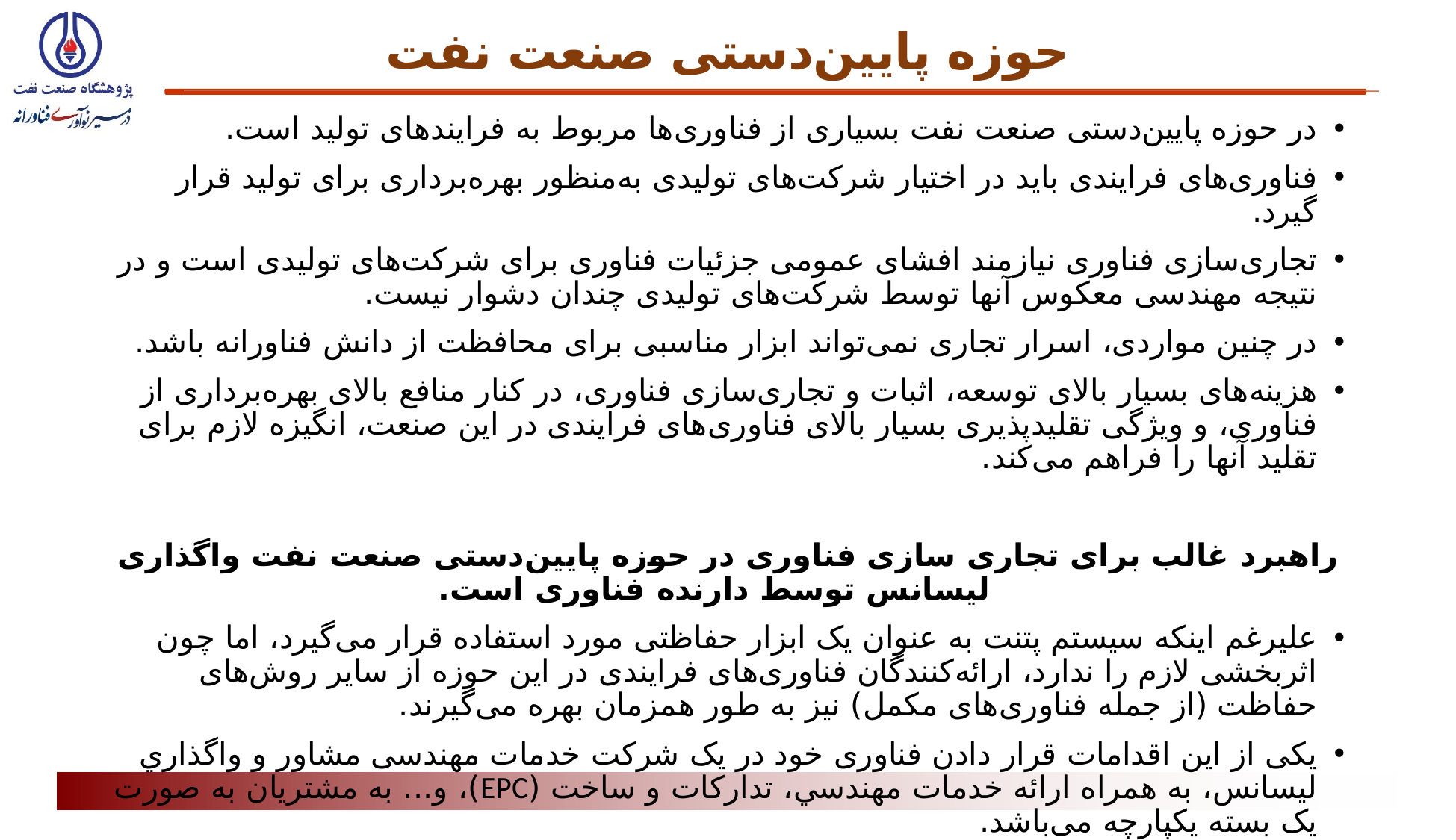

# حوزه پایین‌دستی صنعت نفت
در حوزه پایین‌دستی صنعت نفت بسیاری از فناوری‌ها مربوط به فرایندهای تولید است.
فناوری‌های فرایندی باید در اختیار شرکت‌های تولیدی به‌منظور بهره‌برداری برای تولید قرار گیرد.
تجاری‌سازی فناوری نیازمند افشای عمومی جزئیات فناوری برای شرکت‌های تولیدی است و در نتیجه مهندسی معکوس آنها توسط شرکت‌های تولیدی چندان دشوار نیست.
در چنین مواردی، اسرار تجاری نمی‌تواند ابزار مناسبی برای محافظت از دانش فناورانه باشد.
هزینه‌های بسیار بالای توسعه، اثبات و تجاری‌سازی فناوری، در کنار منافع بالای بهره‌برداری از فناوری، و ویژگی تقلیدپذیری بسیار بالای فناوری‌های فرایندی در این صنعت، انگیزه لازم برای تقلید آنها را فراهم می‌کند.

راهبرد غالب برای تجاری سازی فناوری در حوزه پایین‌دستی صنعت نفت واگذاری لیسانس توسط دارنده فناوری است.
علیرغم اینکه سیستم پتنت به عنوان یک ابزار حفاظتی مورد استفاده قرار می‌گیرد، اما چون اثربخشی لازم را ندارد، ارائه‌کنندگان فناوری‌های فرایندی در این حوزه از سایر روش‌های حفاظت (از جمله فناوری‌های مکمل) نیز به طور همزمان بهره می‌گیرند.
یکی از این اقدامات قرار دادن فناوری خود در یک شرکت خدمات مهندسی مشاور و واگذاري ليسانس، به همراه ارائه خدمات مهندسي، تدارکات و ساخت (EPC)، و... به مشتریان به صورت یک بسته یکپارچه می‌باشد.
اقدام دیگر استفاده از فناوری‌های مکمل در قالب کاتالیست‌های اختصاصی برای فرایندهای نوآورانه است.